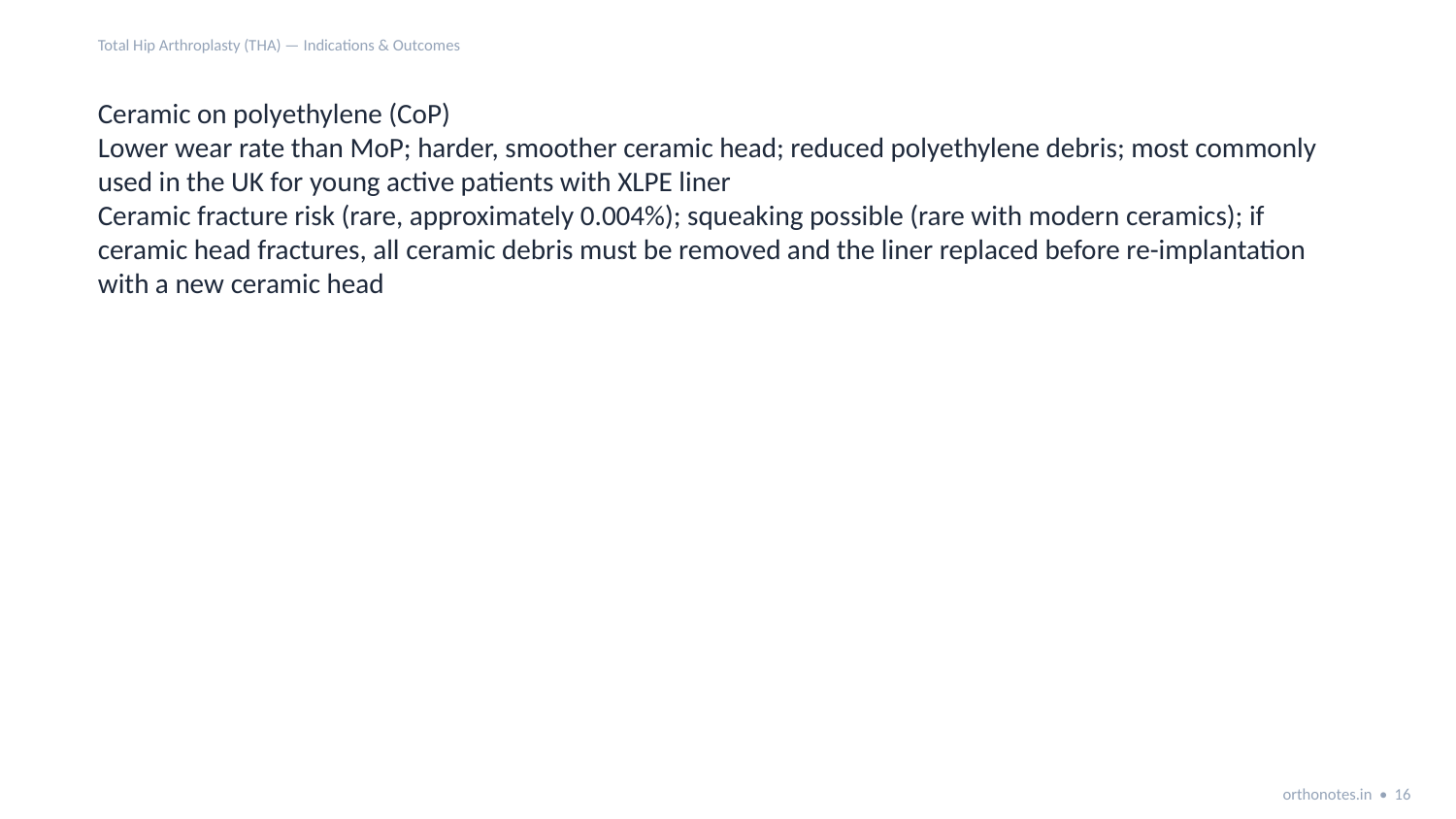

Total Hip Arthroplasty (THA) — Indications & Outcomes
Ceramic on polyethylene (CoP)
Lower wear rate than MoP; harder, smoother ceramic head; reduced polyethylene debris; most commonly used in the UK for young active patients with XLPE liner
Ceramic fracture risk (rare, approximately 0.004%); squeaking possible (rare with modern ceramics); if ceramic head fractures, all ceramic debris must be removed and the liner replaced before re-implantation with a new ceramic head
orthonotes.in  •  16